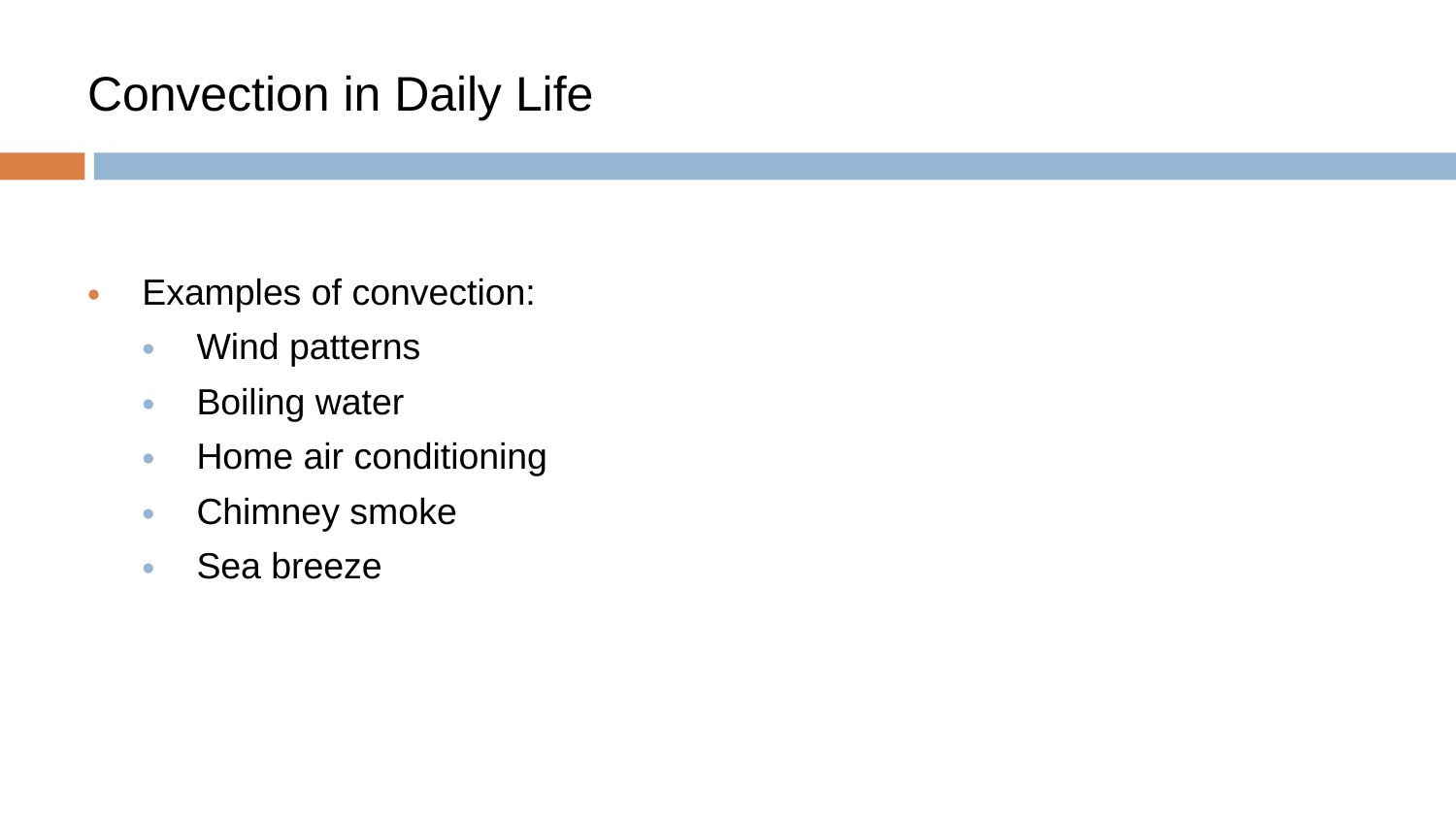

# Convection in Daily Life

Examples of convection:
Wind patterns
Boiling water
Home air conditioning
Chimney smoke
Sea breeze